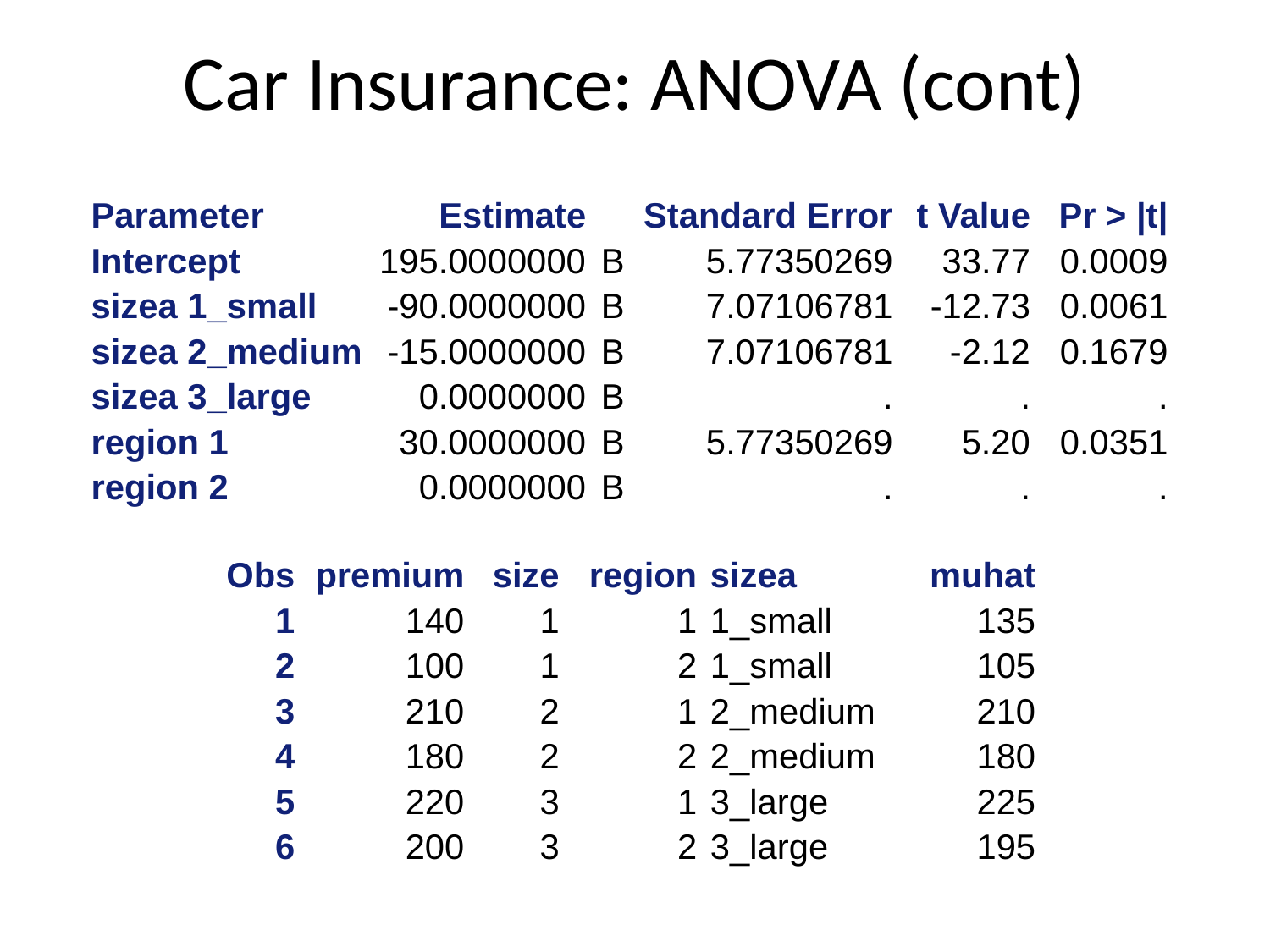

# Car Insurance: ANOVA (cont)
| Parameter | Estimate |  | Standard Error | t Value | Pr > |t| |
| --- | --- | --- | --- | --- | --- |
| Intercept | 195.0000000 | B | 5.77350269 | 33.77 | 0.0009 |
| sizea 1\_small | -90.0000000 | B | 7.07106781 | -12.73 | 0.0061 |
| sizea 2\_medium | -15.0000000 | B | 7.07106781 | -2.12 | 0.1679 |
| sizea 3\_large | 0.0000000 | B | . | . | . |
| region 1 | 30.0000000 | B | 5.77350269 | 5.20 | 0.0351 |
| region 2 | 0.0000000 | B | . | . | . |
| Obs | premium | size | region | sizea | muhat |
| --- | --- | --- | --- | --- | --- |
| 1 | 140 | 1 | 1 | 1\_small | 135 |
| 2 | 100 | 1 | 2 | 1\_small | 105 |
| 3 | 210 | 2 | 1 | 2\_medium | 210 |
| 4 | 180 | 2 | 2 | 2\_medium | 180 |
| 5 | 220 | 3 | 1 | 3\_large | 225 |
| 6 | 200 | 3 | 2 | 3\_large | 195 |